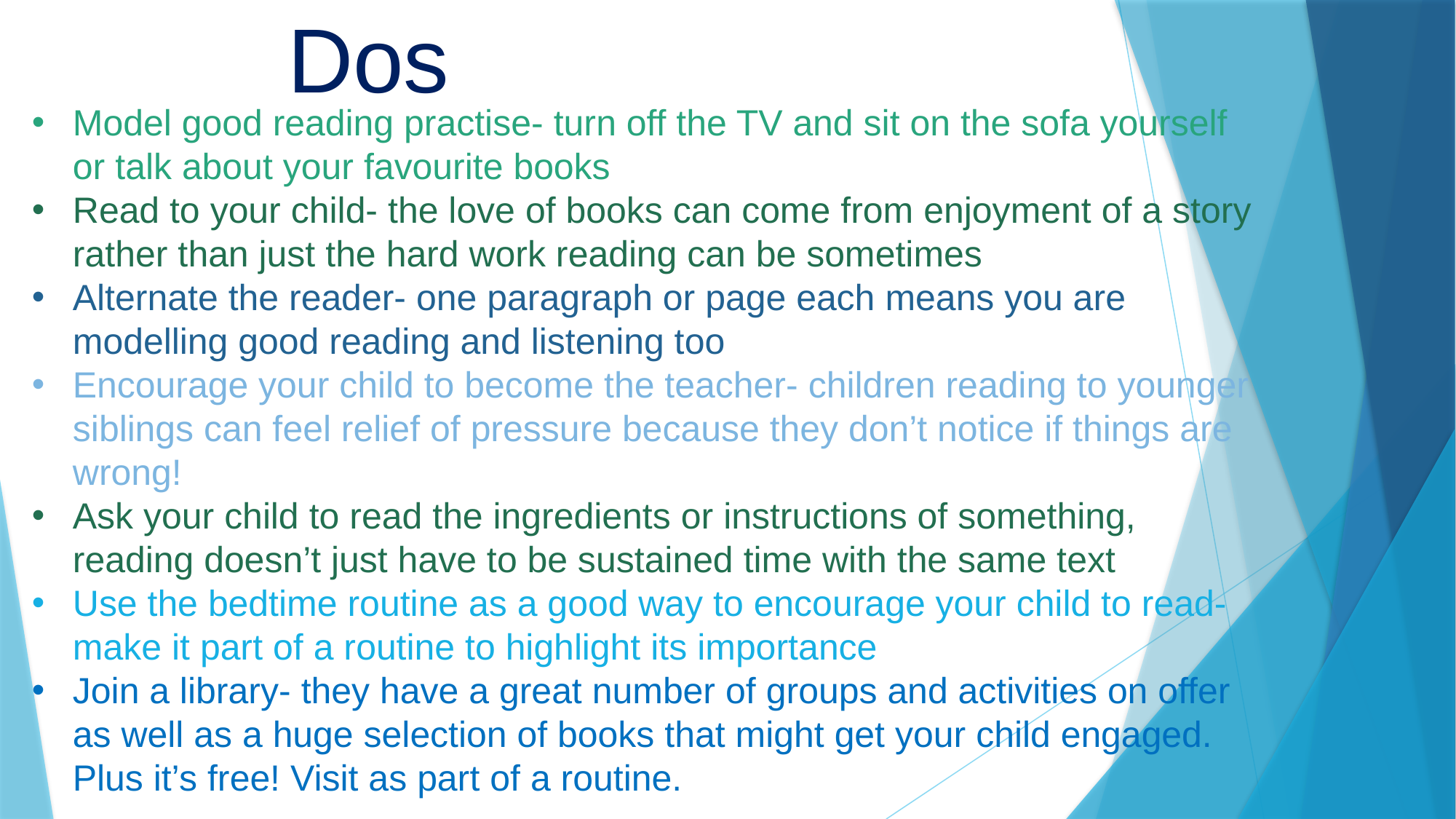

# Dos
Model good reading practise- turn off the TV and sit on the sofa yourself or talk about your favourite books
Read to your child- the love of books can come from enjoyment of a story rather than just the hard work reading can be sometimes
Alternate the reader- one paragraph or page each means you are modelling good reading and listening too
Encourage your child to become the teacher- children reading to younger siblings can feel relief of pressure because they don’t notice if things are wrong!
Ask your child to read the ingredients or instructions of something, reading doesn’t just have to be sustained time with the same text
Use the bedtime routine as a good way to encourage your child to read- make it part of a routine to highlight its importance
Join a library- they have a great number of groups and activities on offer as well as a huge selection of books that might get your child engaged. Plus it’s free! Visit as part of a routine.